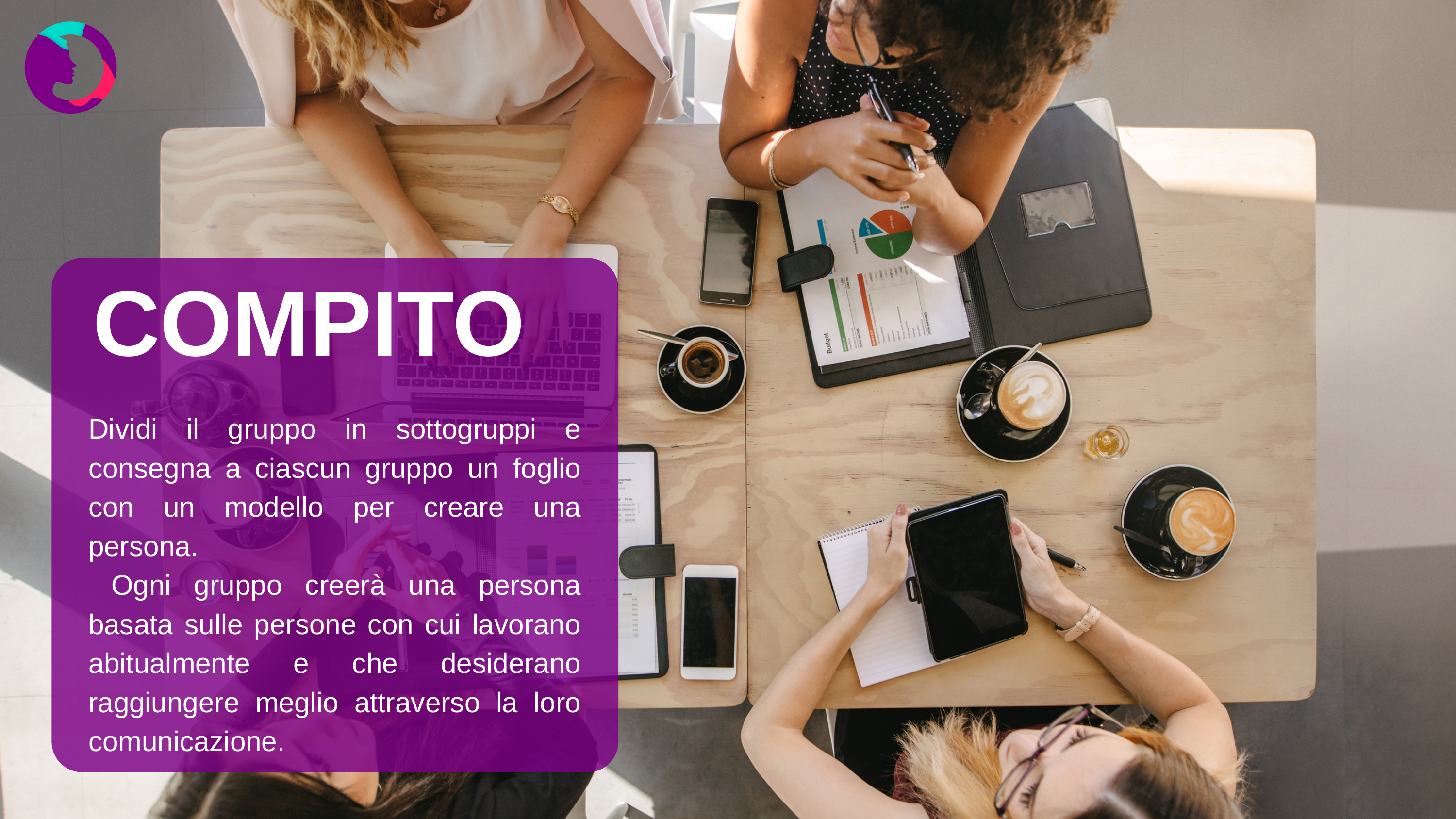

COMPITO

Dividi il gruppo in sottogruppi e consegna a ciascun gruppo un foglio con un modello per creare una persona.
 Ogni gruppo creerà una persona basata sulle persone con cui lavorano abitualmente e che desiderano raggiungere meglio attraverso la loro comunicazione.